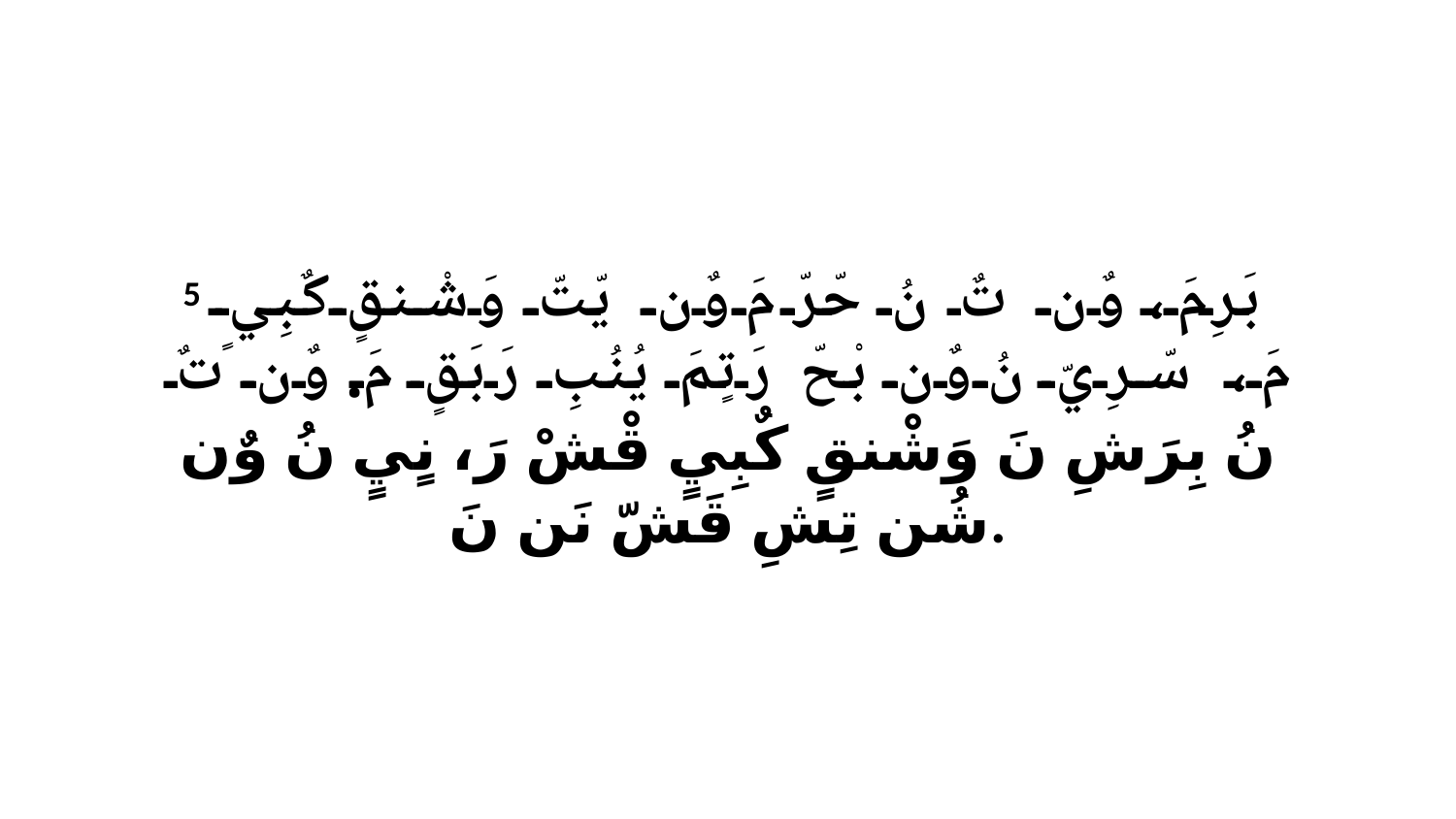

5 بَرِ مَ، وٌن تٌ نُ حّرّ مَ وٌن يّتّ وَشْنقٍ كٌبِيٍ مَ، سّرِيّ نُ وٌن بْحّ رَتٍمَ يُنُبِ رَبَقٍ مَ. وٌن تٌ نُ بِرَشِ نَ وَشْنقٍ كٌبِيٍ قْشْ رَ، نٍيٍ نُ وٌن شُن تِشِ قَشّ نَن نَ.